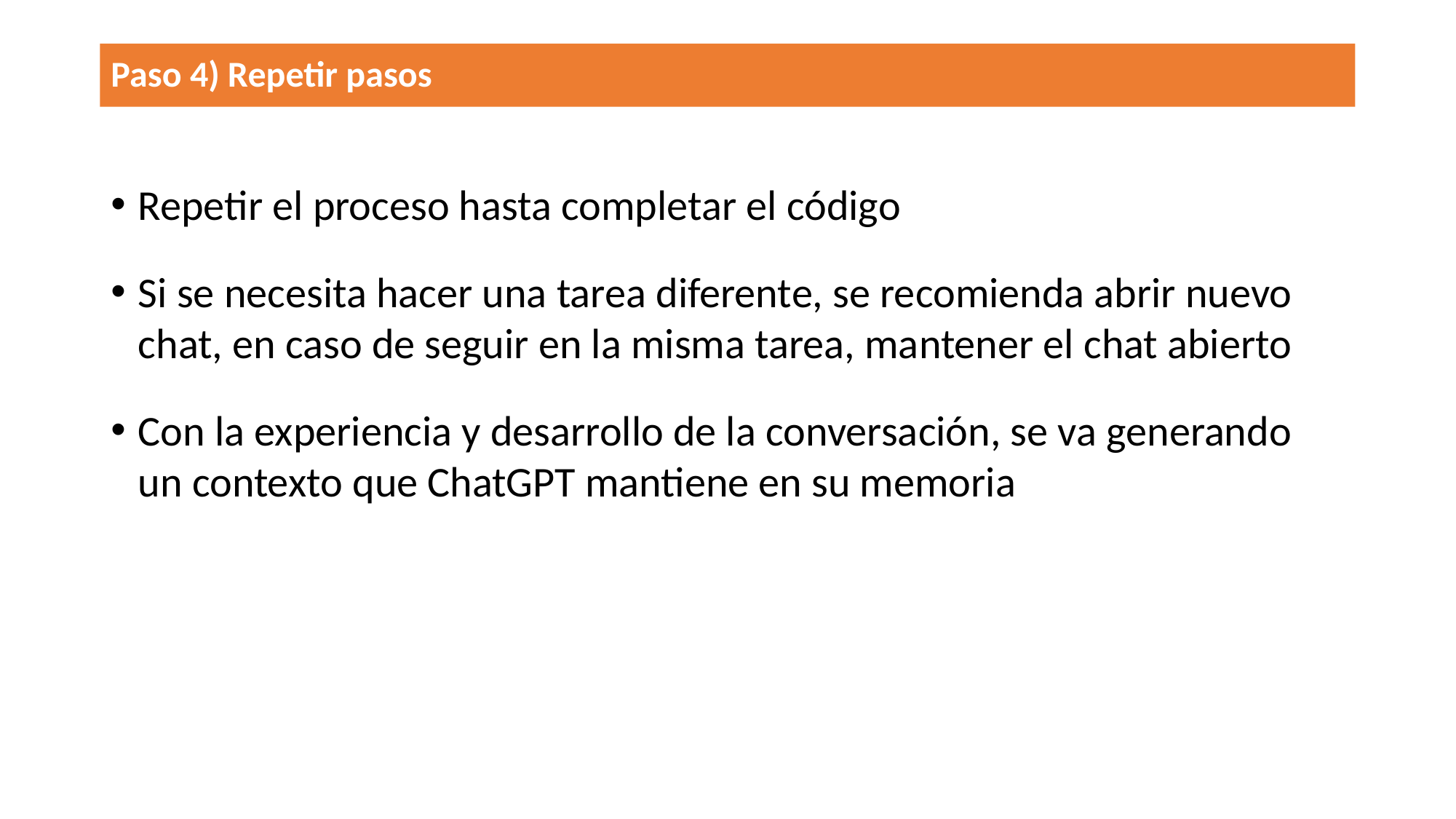

# Paso 4) Repetir pasos
Repetir el proceso hasta completar el código
Si se necesita hacer una tarea diferente, se recomienda abrir nuevo chat, en caso de seguir en la misma tarea, mantener el chat abierto
Con la experiencia y desarrollo de la conversación, se va generando un contexto que ChatGPT mantiene en su memoria